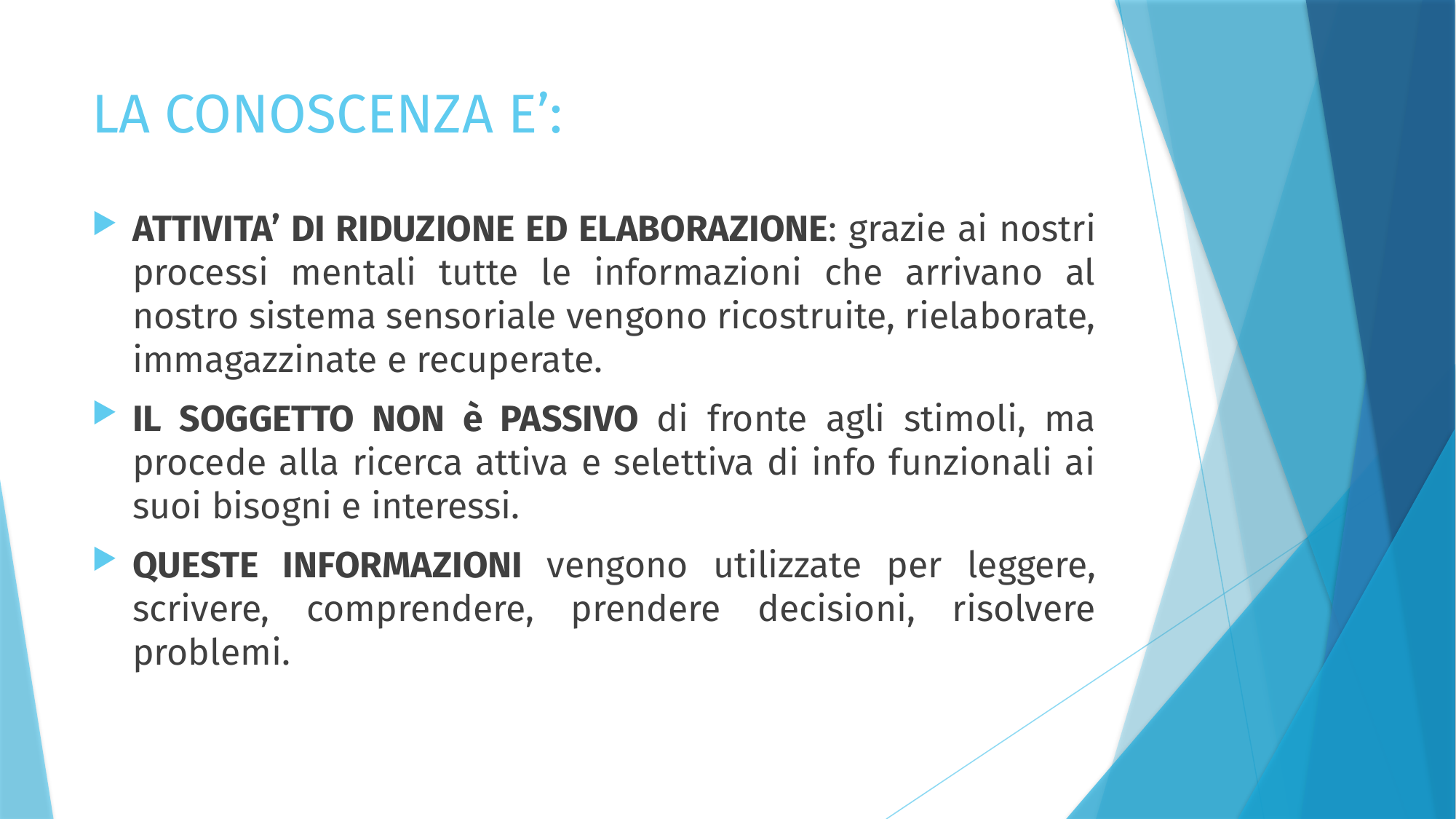

# LA CONOSCENZA E’:
ATTIVITA’ DI RIDUZIONE ED ELABORAZIONE: grazie ai nostri processi mentali tutte le informazioni che arrivano al nostro sistema sensoriale vengono ricostruite, rielaborate, immagazzinate e recuperate.
IL SOGGETTO NON è PASSIVO di fronte agli stimoli, ma procede alla ricerca attiva e selettiva di info funzionali ai suoi bisogni e interessi.
QUESTE INFORMAZIONI vengono utilizzate per leggere, scrivere, comprendere, prendere decisioni, risolvere problemi.